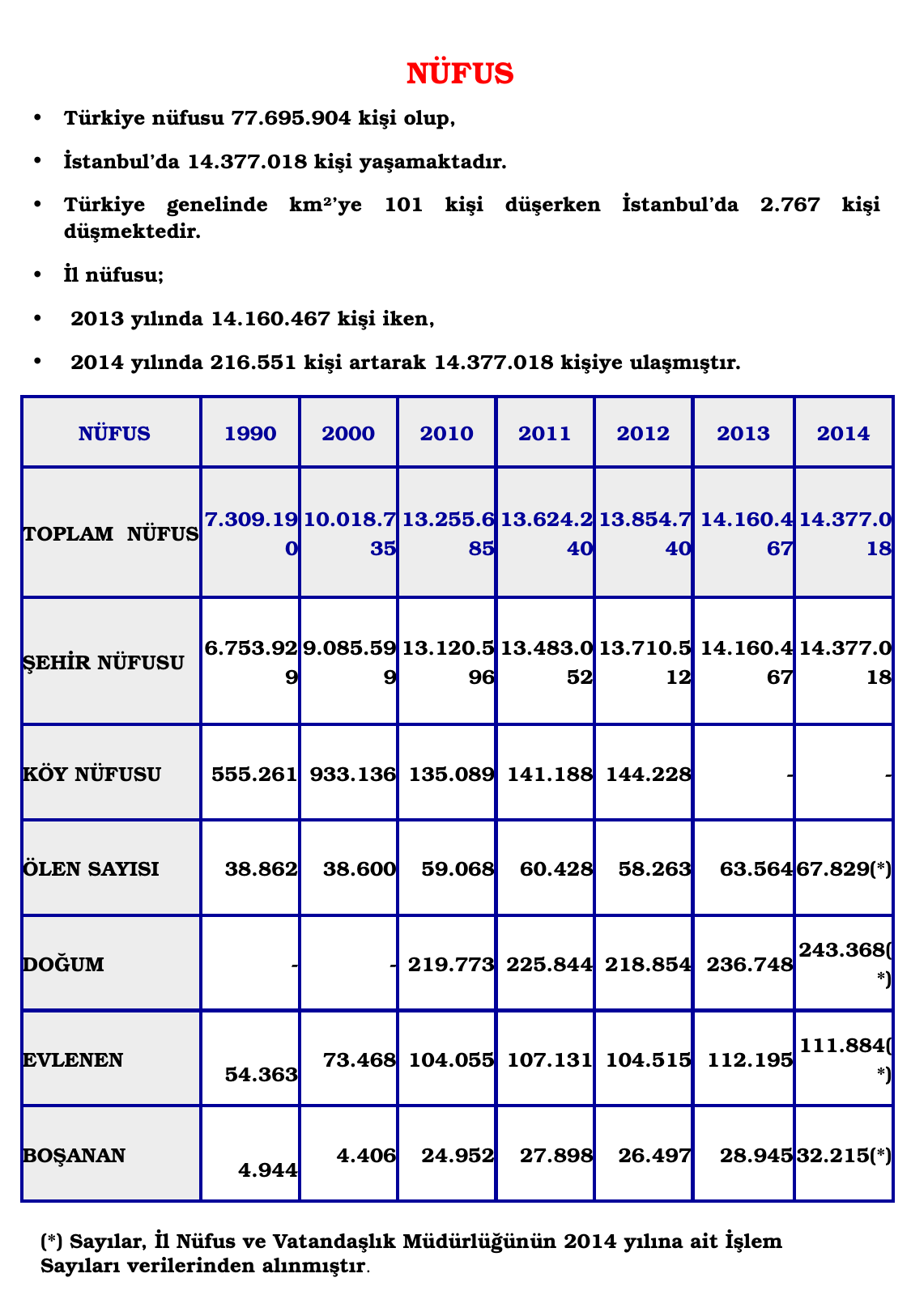

NÜFUS
Türkiye nüfusu 77.695.904 kişi olup,
İstanbul’da 14.377.018 kişi yaşamaktadır.
Türkiye genelinde km²’ye 101 kişi düşerken İstanbul’da 2.767 kişi düşmektedir.
İl nüfusu;
 2013 yılında 14.160.467 kişi iken,
 2014 yılında 216.551 kişi artarak 14.377.018 kişiye ulaşmıştır.

| NÜFUS | 1990 | 2000 | 2010 | 2011 | 2012 | 2013 | 2014 |
| --- | --- | --- | --- | --- | --- | --- | --- |
| TOPLAM NÜFUS | 7.309.190 | 10.018.735 | 13.255.685 | 13.624.240 | 13.854.740 | 14.160.467 | 14.377.018 |
| ŞEHİR NÜFUSU | 6.753.929 | 9.085.599 | 13.120.596 | 13.483.052 | 13.710.512 | 14.160.467 | 14.377.018 |
| KÖY NÜFUSU | 555.261 | 933.136 | 135.089 | 141.188 | 144.228 | - | - |
| ÖLEN SAYISI | 38.862 | 38.600 | 59.068 | 60.428 | 58.263 | 63.564 | 67.829(\*) |
| DOĞUM | - | - | 219.773 | 225.844 | 218.854 | 236.748 | 243.368(\*) |
| EVLENEN | 54.363 | 73.468 | 104.055 | 107.131 | 104.515 | 112.195 | 111.884(\*) |
| BOŞANAN | 4.944 | 4.406 | 24.952 | 27.898 | 26.497 | 28.945 | 32.215(\*) |

(*) Sayılar, İl Nüfus ve Vatandaşlık Müdürlüğünün 2014 yılına ait İşlem Sayıları verilerinden alınmıştır.